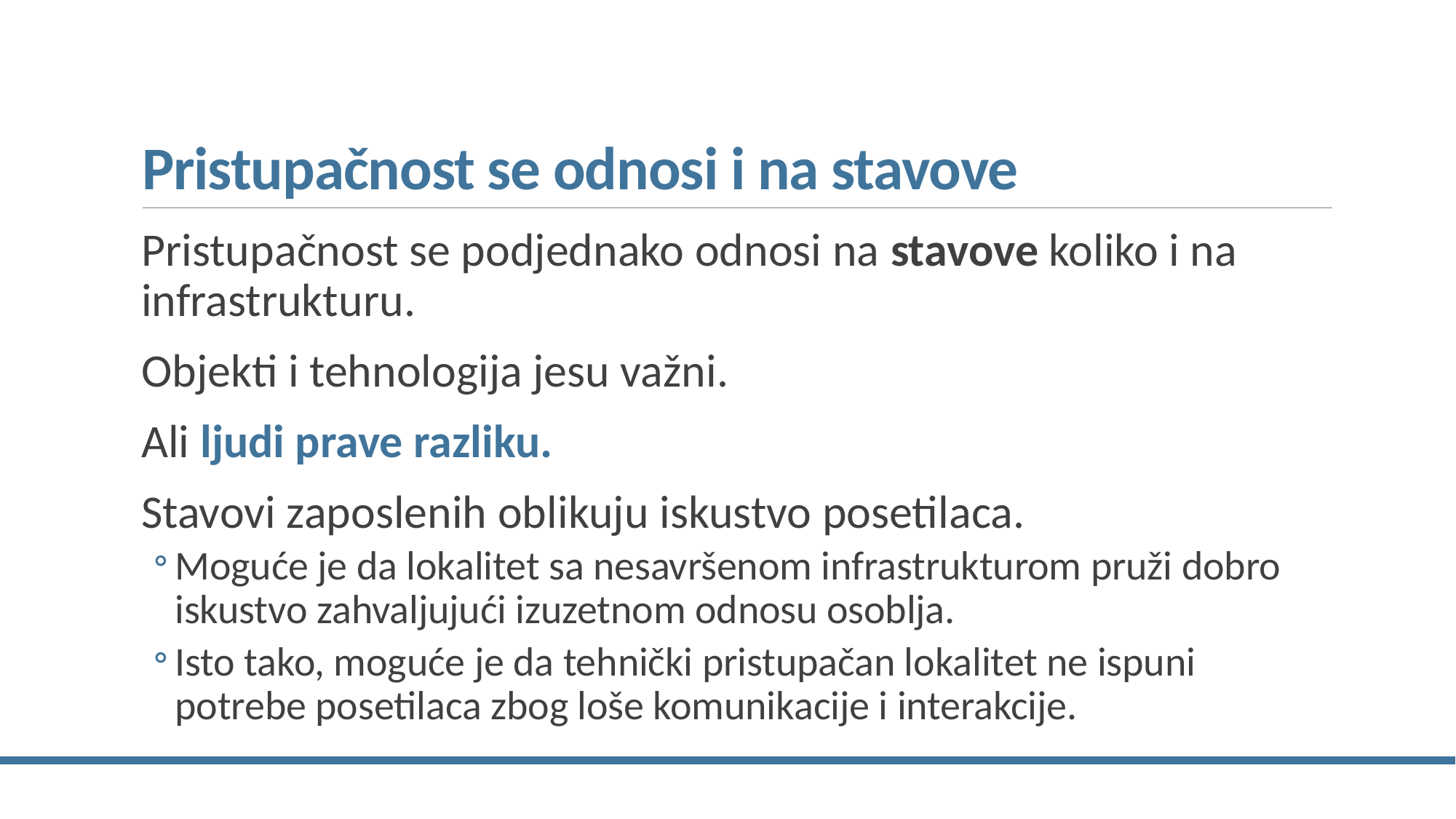

# Pristupačnost se odnosi i na stavove
Pristupačnost se podjednako odnosi na stavove koliko i na infrastrukturu.
Objekti i tehnologija jesu važni.
Ali ljudi prave razliku.
Stavovi zaposlenih oblikuju iskustvo posetilaca.
Moguće je da lokalitet sa nesavršenom infrastrukturom pruži dobro iskustvo zahvaljujući izuzetnom odnosu osoblja.
Isto tako, moguće je da tehnički pristupačan lokalitet ne ispuni potrebe posetilaca zbog loše komunikacije i interakcije.